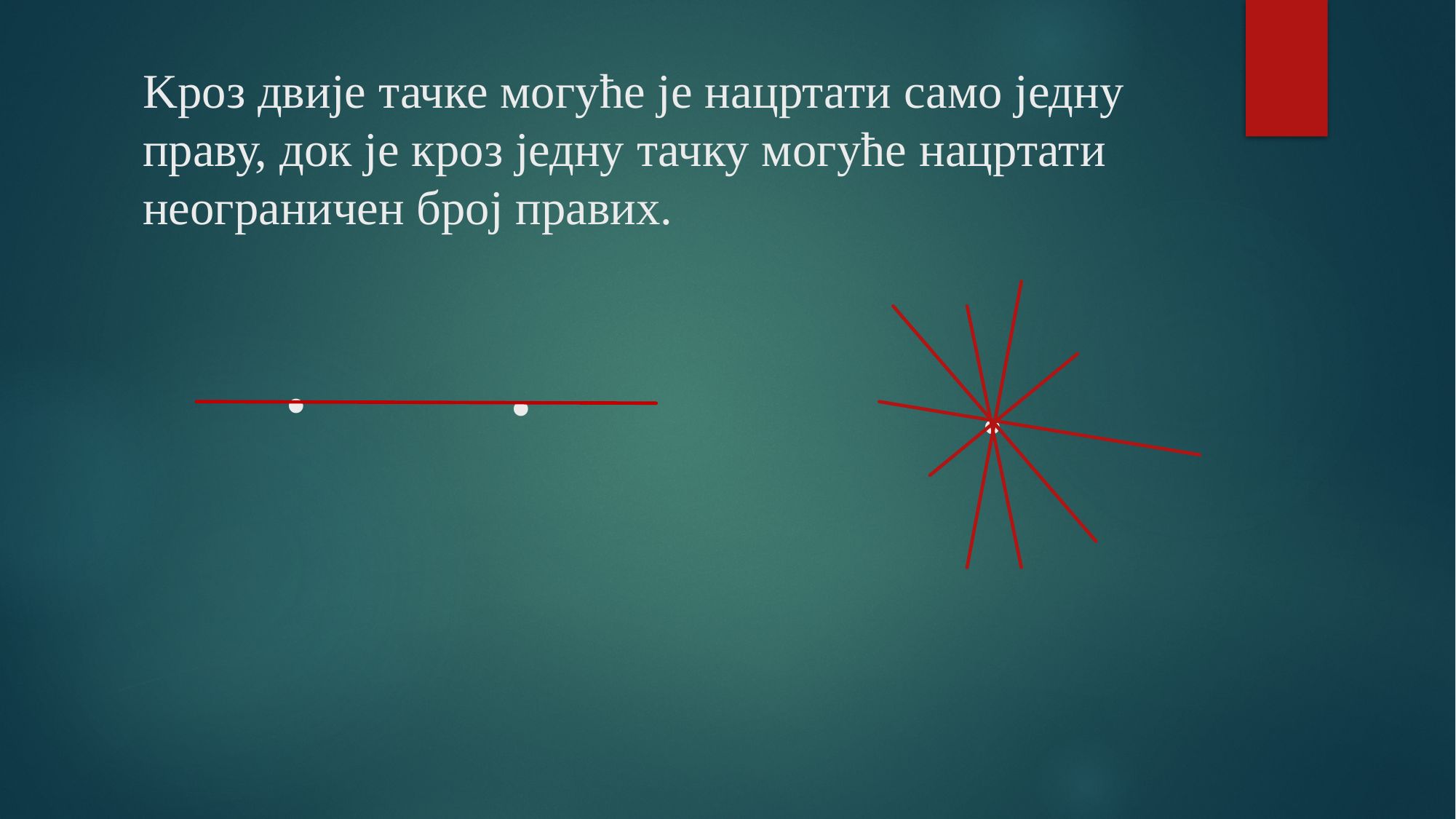

# Kроз двије тачке могуће је нацртати само једну праву, док је кроз једну тачку могуће нацртати неограничен број правих.

.
.
.